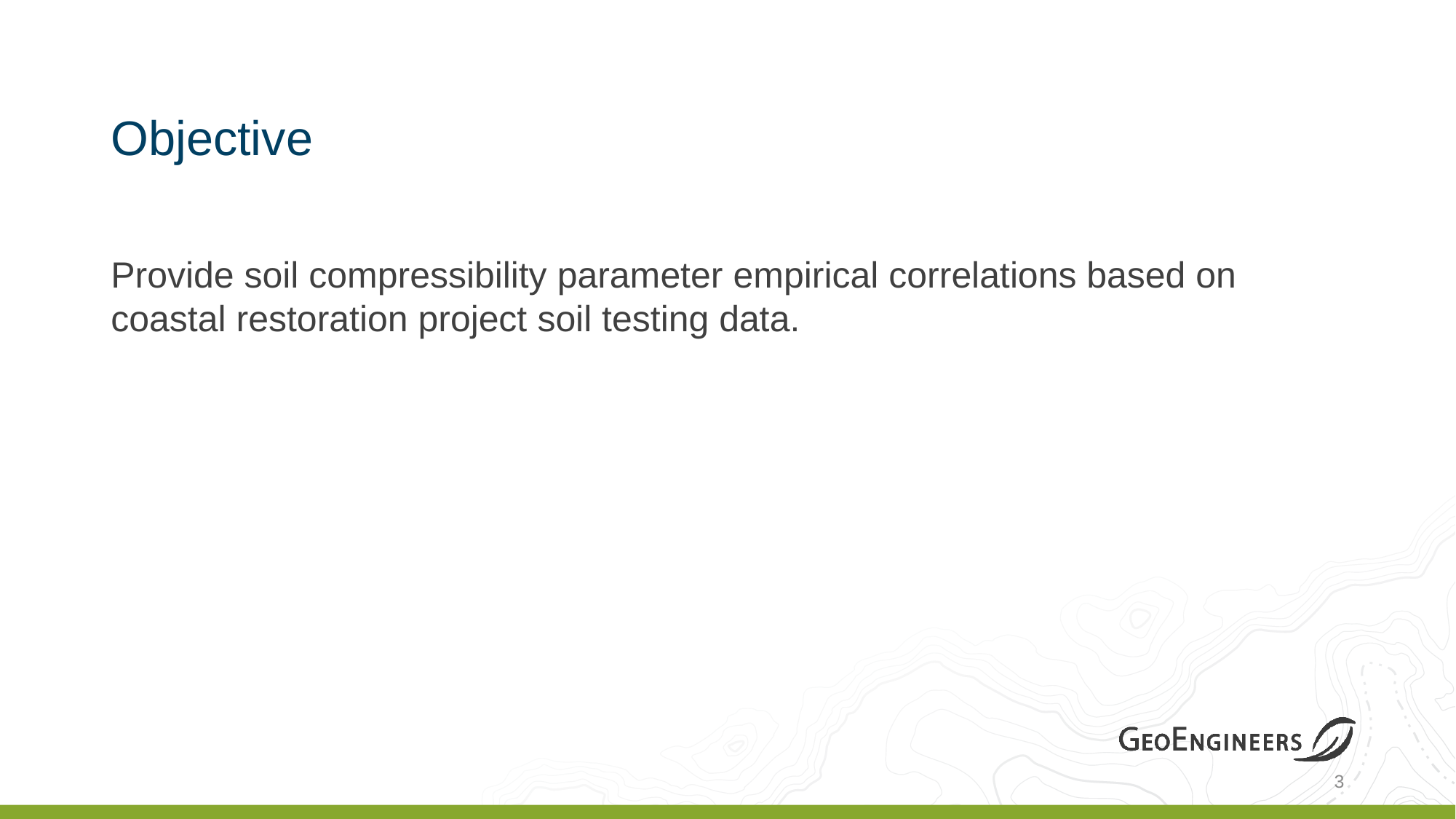

# Objective

Provide soil compressibility parameter empirical correlations based on coastal restoration project soil testing data.
3